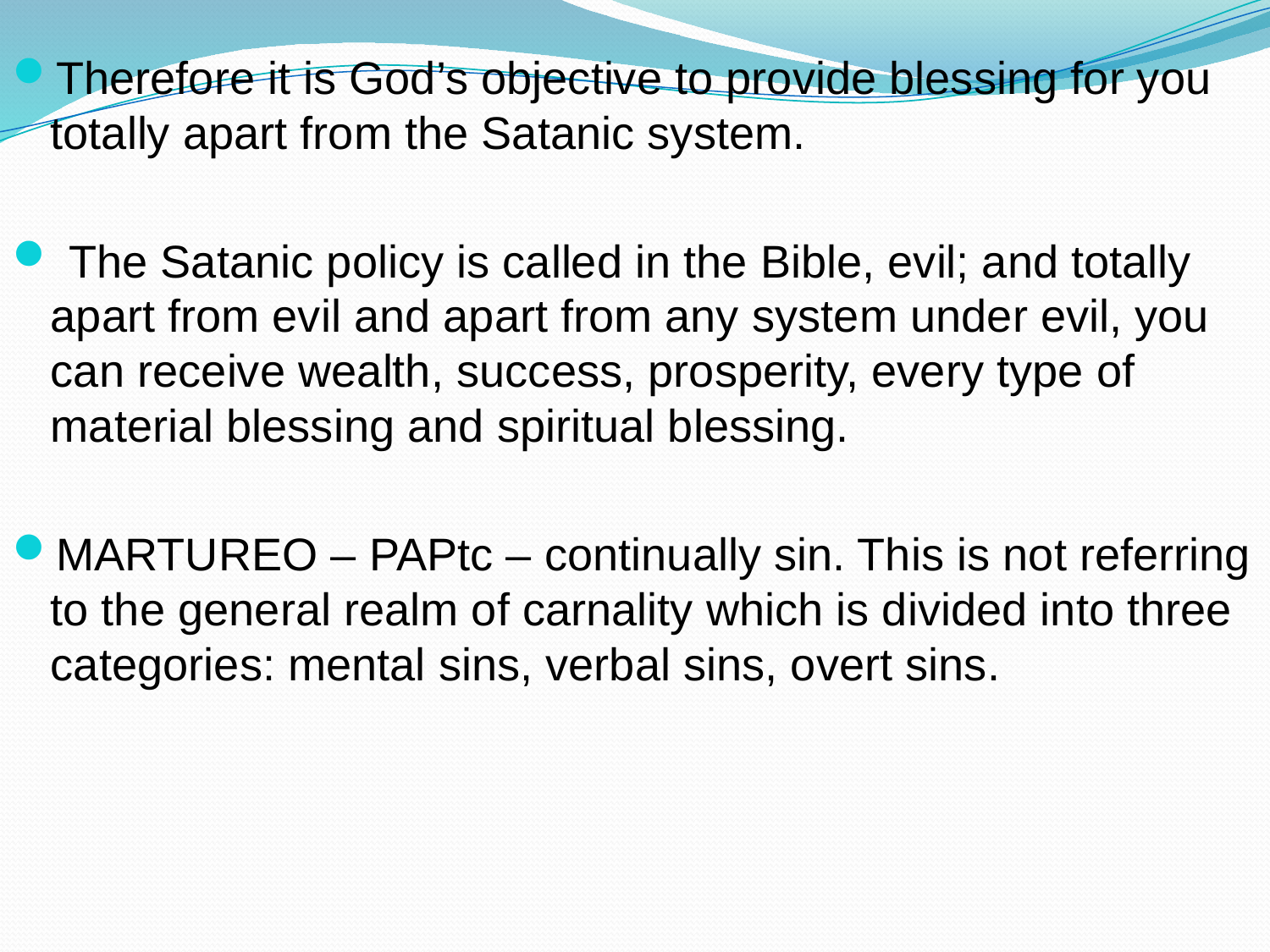

Therefore it is God’s objective to provide blessing for you totally apart from the Satanic system.

 The Satanic policy is called in the Bible, evil; and totally apart from evil and apart from any system under evil, you can receive wealth, success, prosperity, every type of material blessing and spiritual blessing.

MARTUREO – PAPtc – continually sin. This is not referring to the general realm of carnality which is divided into three categories: mental sins, verbal sins, overt sins.